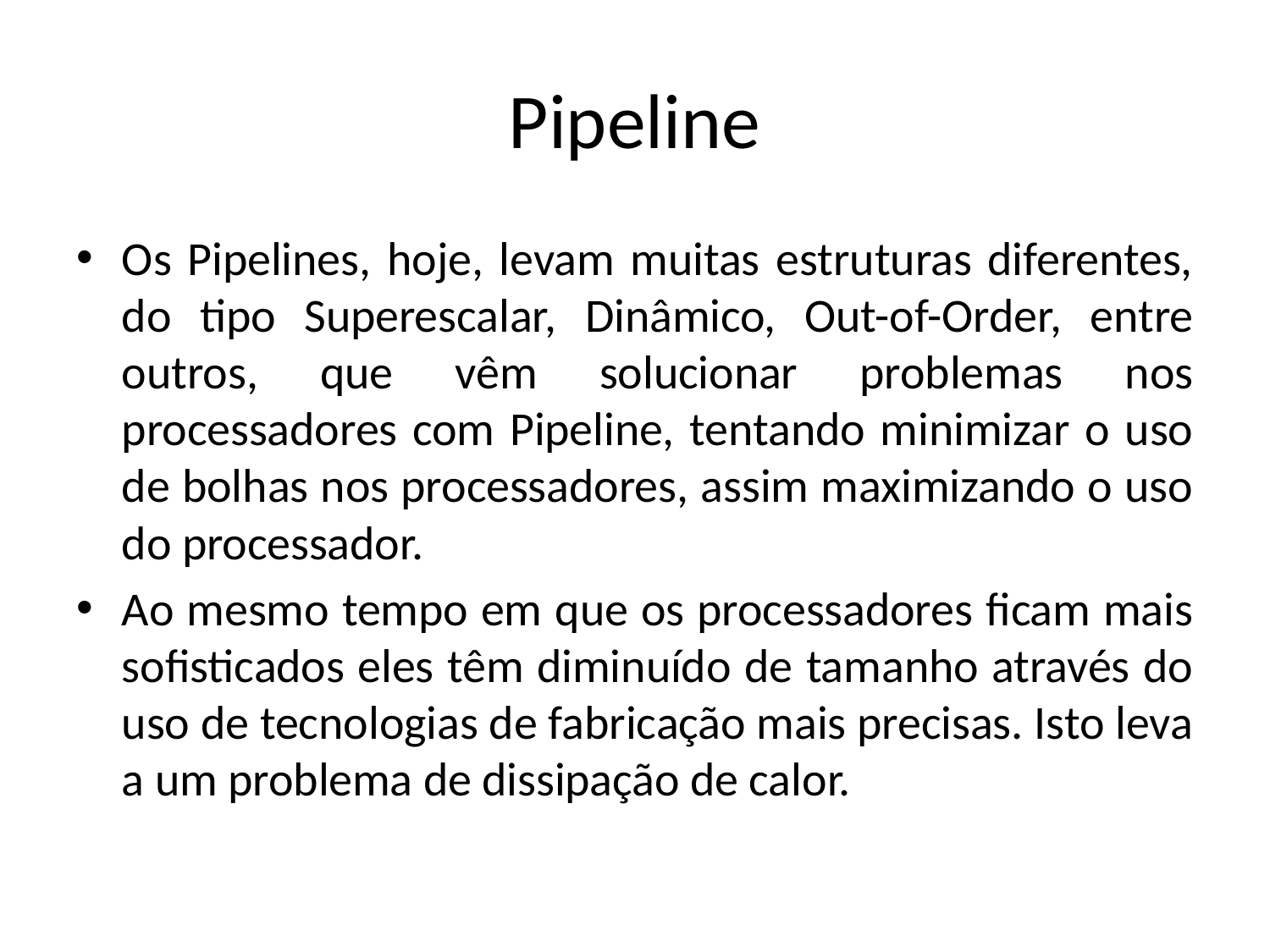

# Pipeline
Os Pipelines, hoje, levam muitas estruturas diferentes, do tipo Superescalar, Dinâmico, Out-of-Order, entre outros, que vêm solucionar problemas nos processadores com Pipeline, tentando minimizar o uso de bolhas nos processadores, assim maximizando o uso do processador.
Ao mesmo tempo em que os processadores ficam mais sofisticados eles têm diminuído de tamanho através do uso de tecnologias de fabricação mais precisas. Isto leva a um problema de dissipação de calor.
09/06/2014
IFRN - Instituto Federal de Educação, Ciência e Tecnologia do Rio Grande do Norte
118